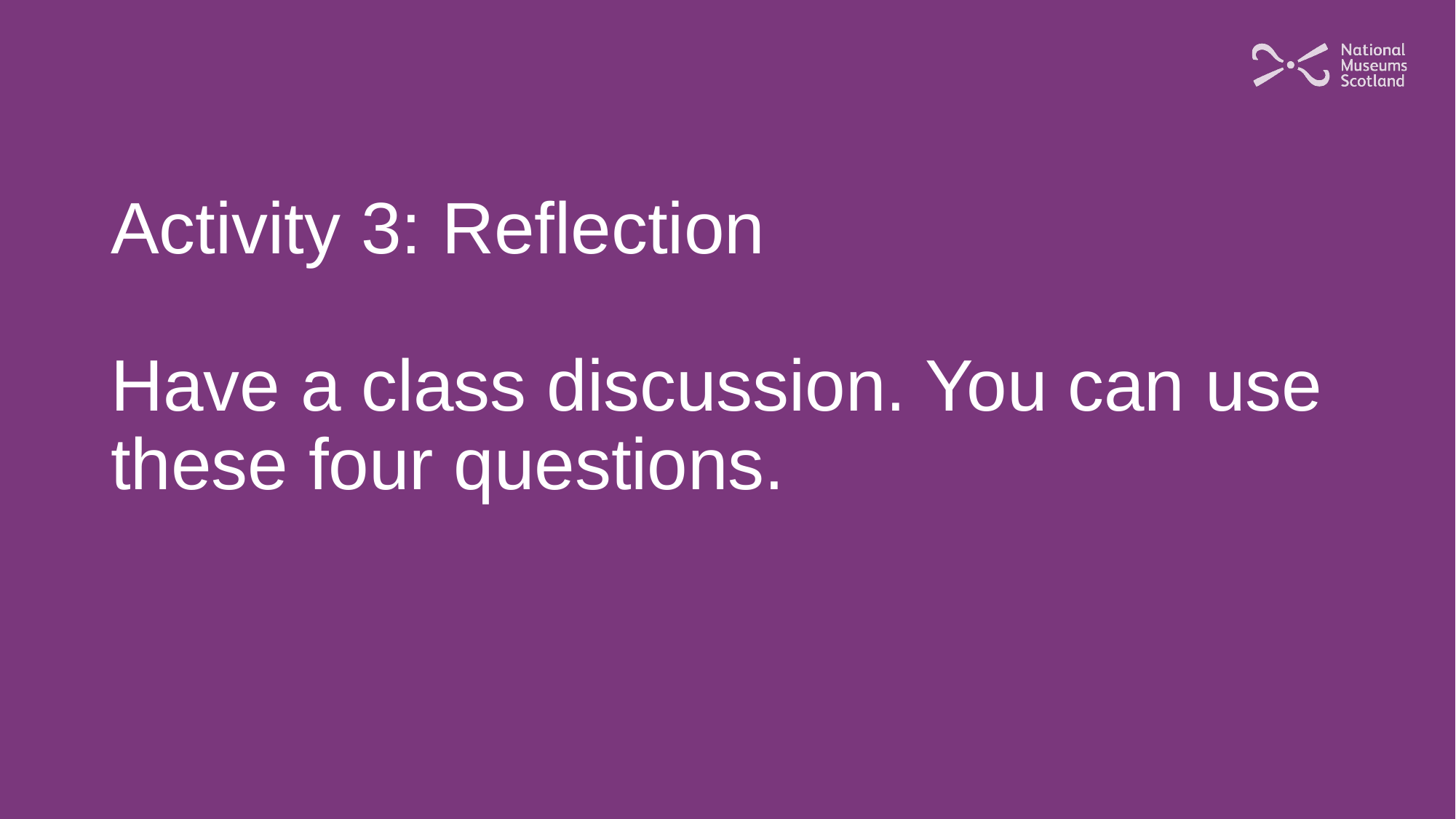

# Activity 3: Reflection Have a class discussion. You can use these four questions.